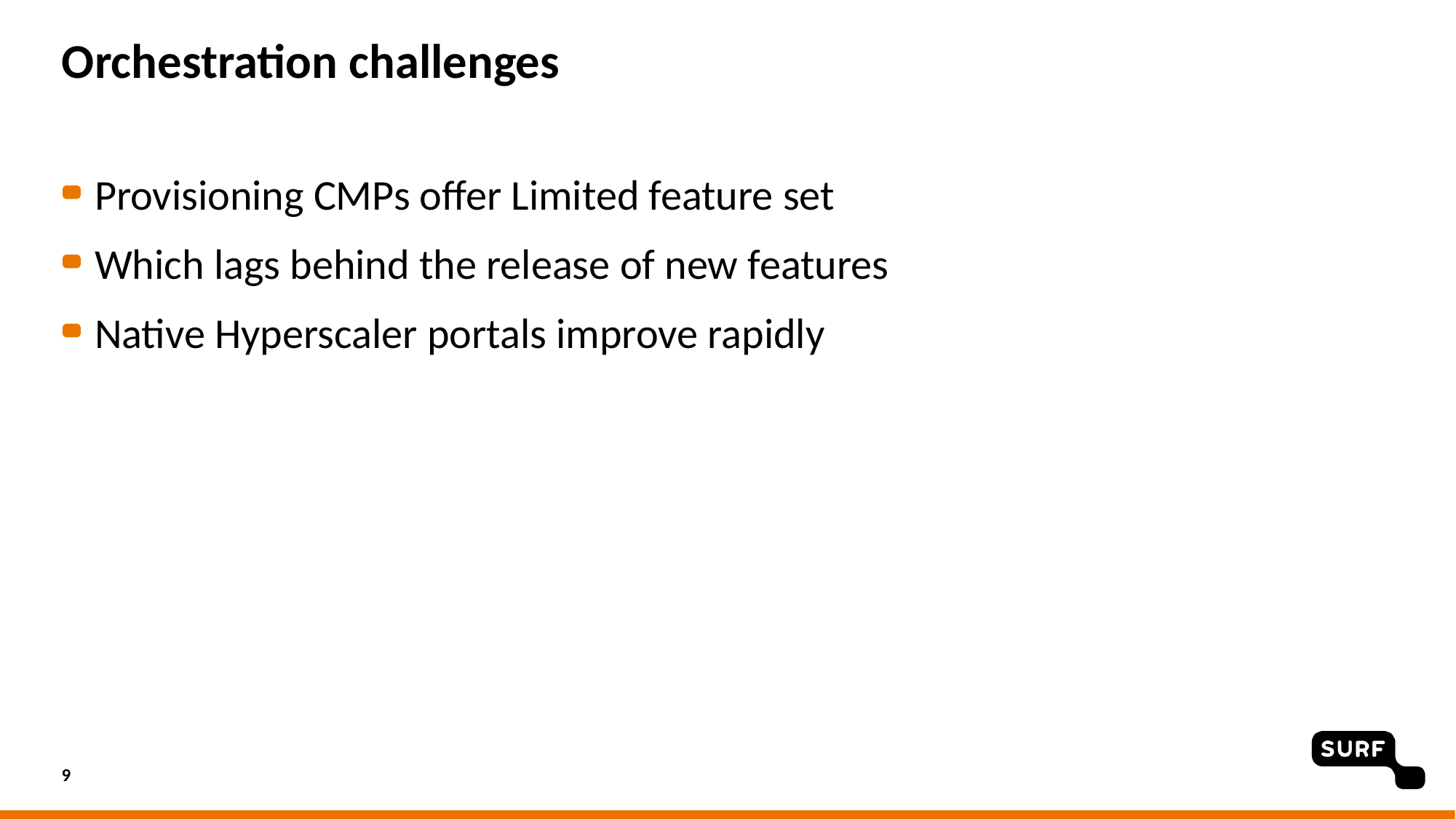

# Orchestration challenges
Provisioning CMPs offer Limited feature set
Which lags behind the release of new features
Native Hyperscaler portals improve rapidly
9